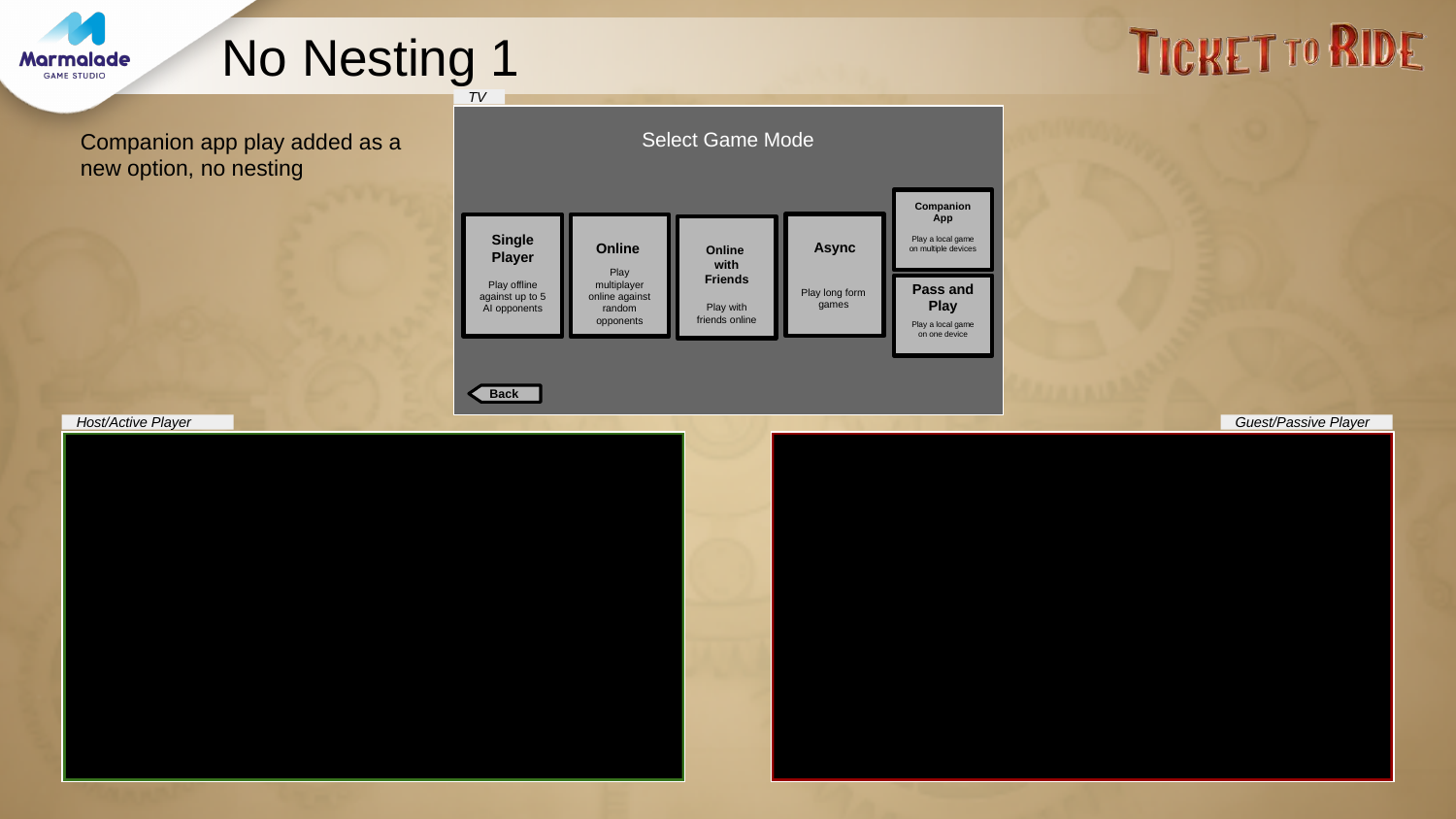

# No Nesting 1
TV

Companion app play added as a new option, no nesting
Select Game Mode

Companion App

Async
Single Player
Online
Play a local game on multiple devices
Online  with Friends
Play offline against up to 5 AI opponents
Play multiplayer online against random opponents
Play long form games

Pass and Play
Play with friends online
Play a local game on one device
Back
Host/Active Player
Guest/Passive Player